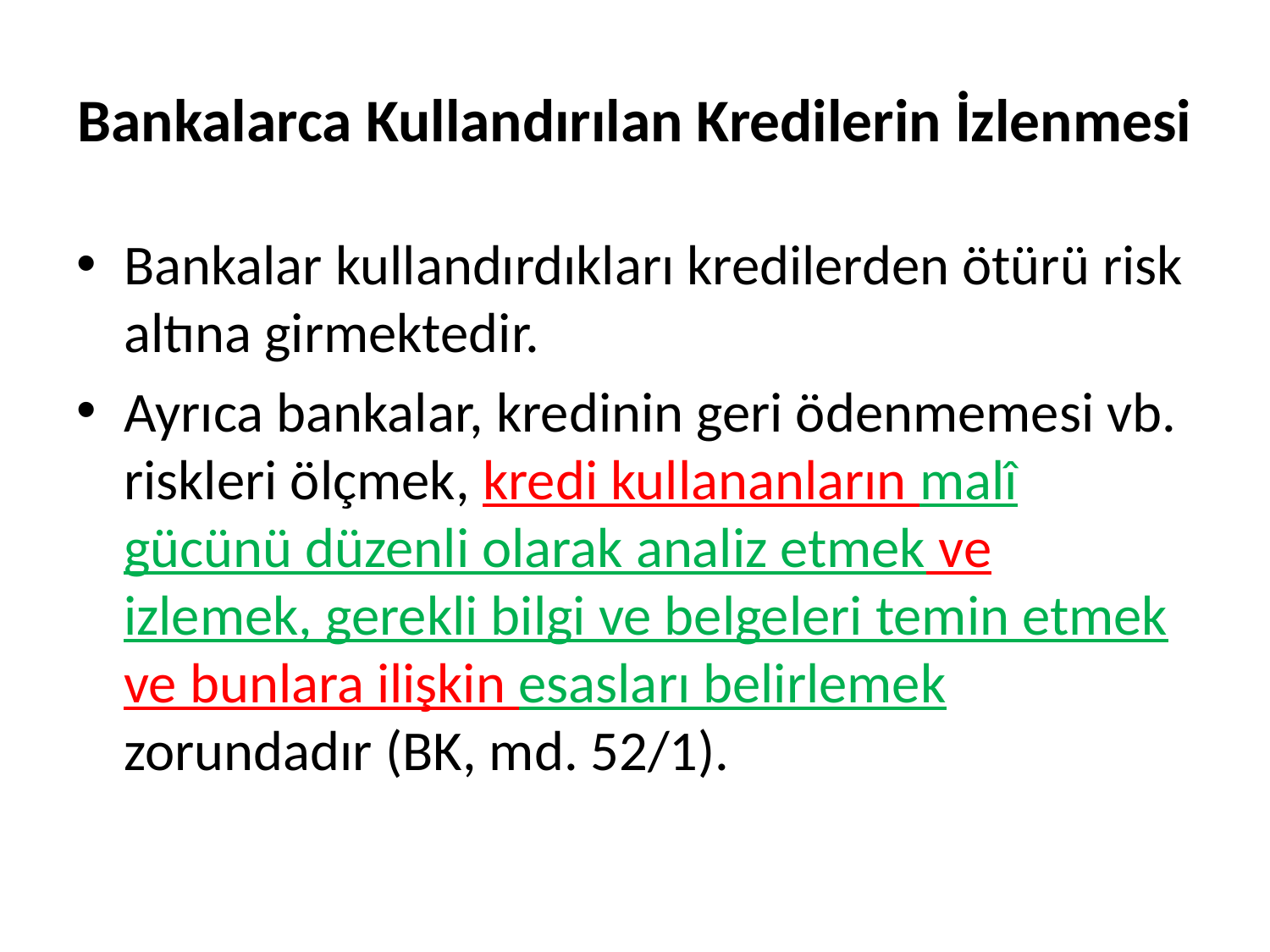

# Bankalarca Kullandırılan Kredilerin İzlenmesi
Bankalar kullandırdıkları kredilerden ötürü risk altına girmektedir.
Ayrıca bankalar, kredinin geri ödenmemesi vb. riskleri ölçmek, kredi kullananların malî gücünü düzenli olarak analiz etmek ve izlemek, gerekli bilgi ve belgeleri temin etmek ve bunlara ilişkin esasları belirlemek zorundadır (BK, md. 52/1).